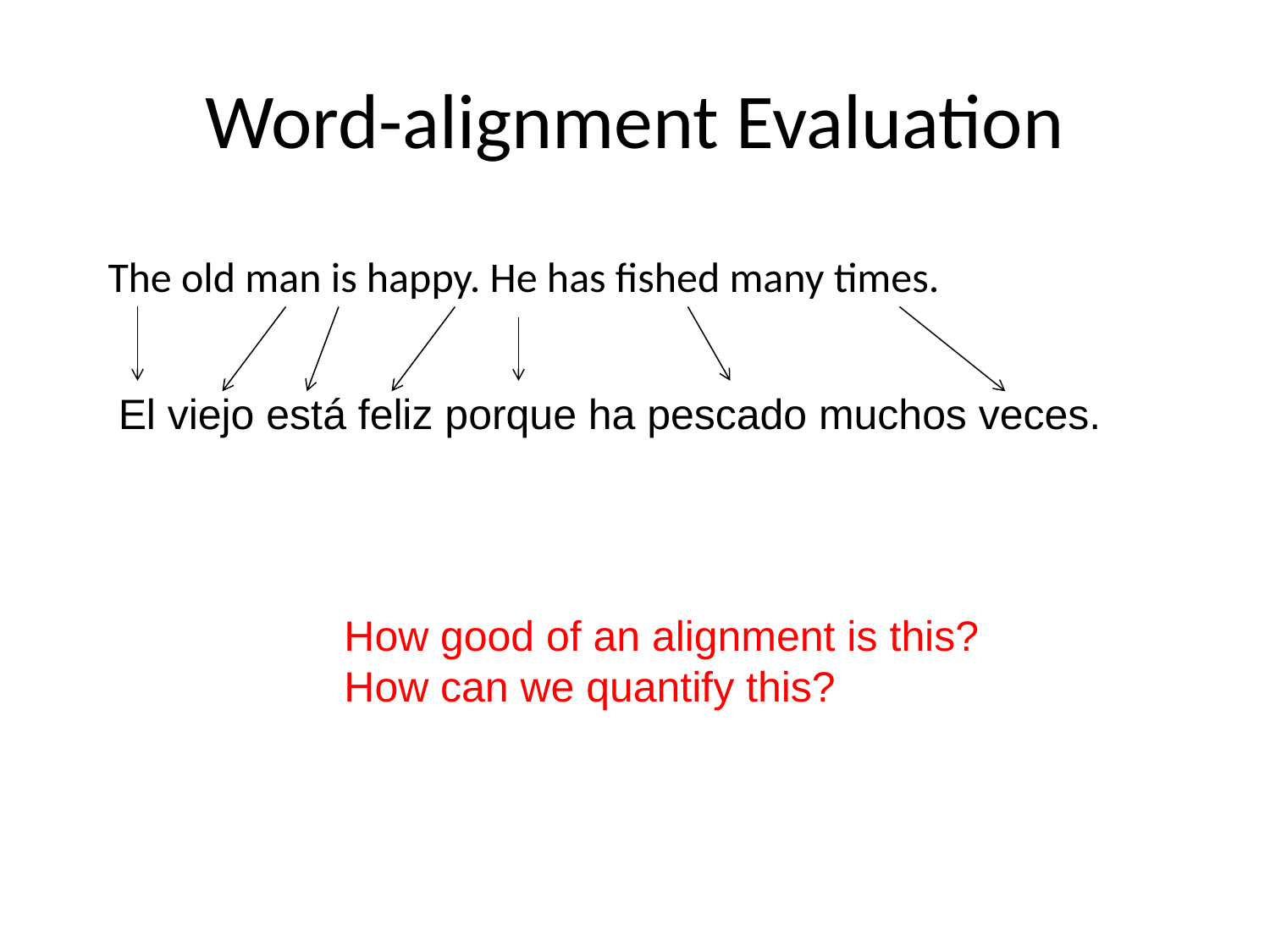

# Word-alignment Evaluation
The old man is happy. He has fished many times.
El viejo está feliz porque ha pescado muchos veces.
How good of an alignment is this?
How can we quantify this?